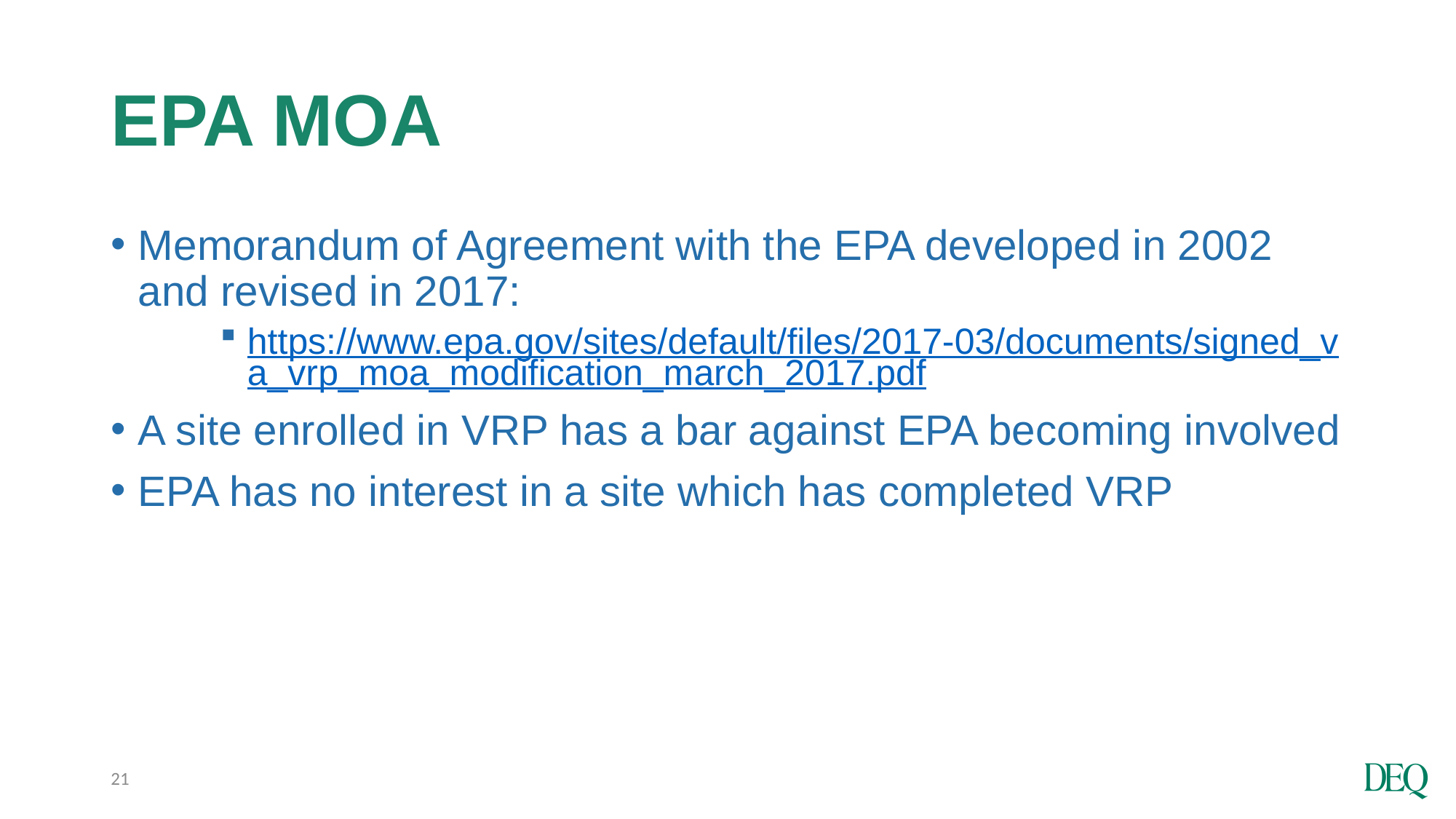

# EPA MOA
Memorandum of Agreement with the EPA developed in 2002 and revised in 2017:
https://www.epa.gov/sites/default/files/2017-03/documents/signed_va_vrp_moa_modification_march_2017.pdf
A site enrolled in VRP has a bar against EPA becoming involved
EPA has no interest in a site which has completed VRP
21